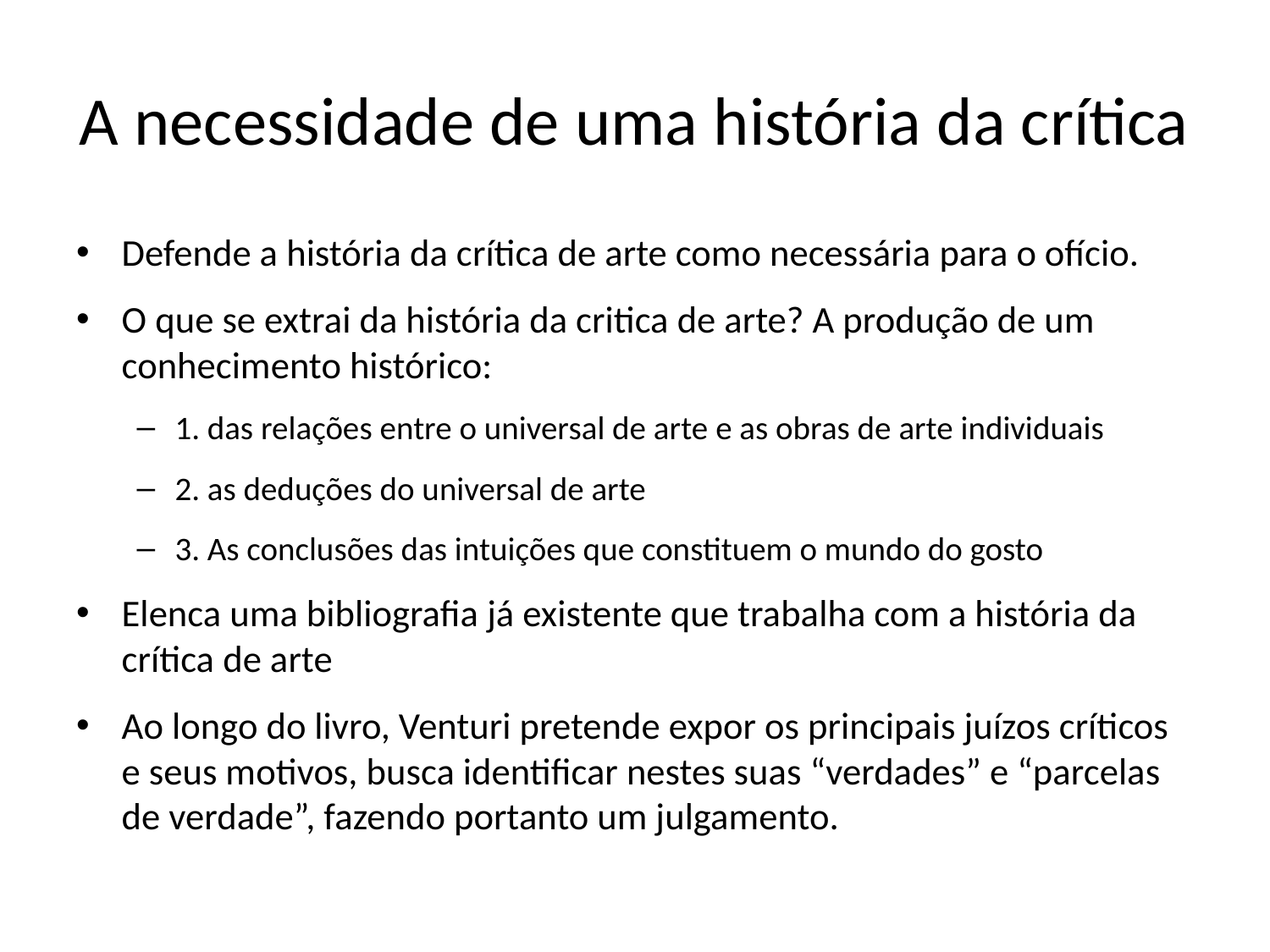

# A necessidade de uma história da crítica
Defende a história da crítica de arte como necessária para o ofício.
O que se extrai da história da critica de arte? A produção de um conhecimento histórico:
1. das relações entre o universal de arte e as obras de arte individuais
2. as deduções do universal de arte
3. As conclusões das intuições que constituem o mundo do gosto
Elenca uma bibliografia já existente que trabalha com a história da crítica de arte
Ao longo do livro, Venturi pretende expor os principais juízos críticos  e seus motivos, busca identificar nestes suas “verdades” e “parcelas de verdade”, fazendo portanto um julgamento.